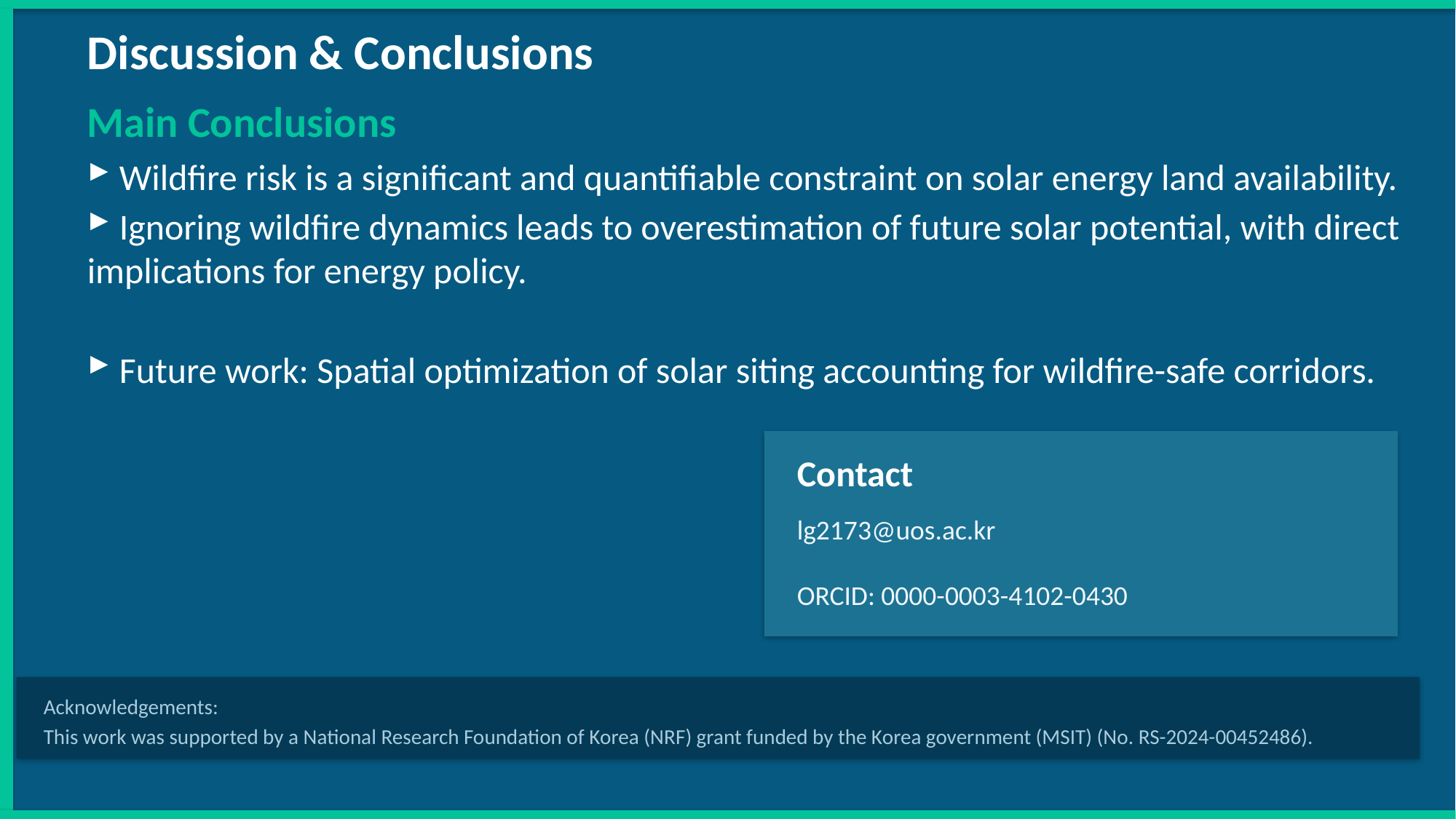

Discussion & Conclusions
Main Conclusions
 Wildfire risk is a significant and quantifiable constraint on solar energy land availability.
 Ignoring wildfire dynamics leads to overestimation of future solar potential, with direct implications for energy policy.

 Future work: Spatial optimization of solar siting accounting for wildfire-safe corridors.

Contact
lg2173@uos.ac.kr

ORCID: 0000-0003-4102-0430

Acknowledgements:
This work was supported by a National Research Foundation of Korea (NRF) grant funded by the Korea government (MSIT) (No. RS-2024-00452486).